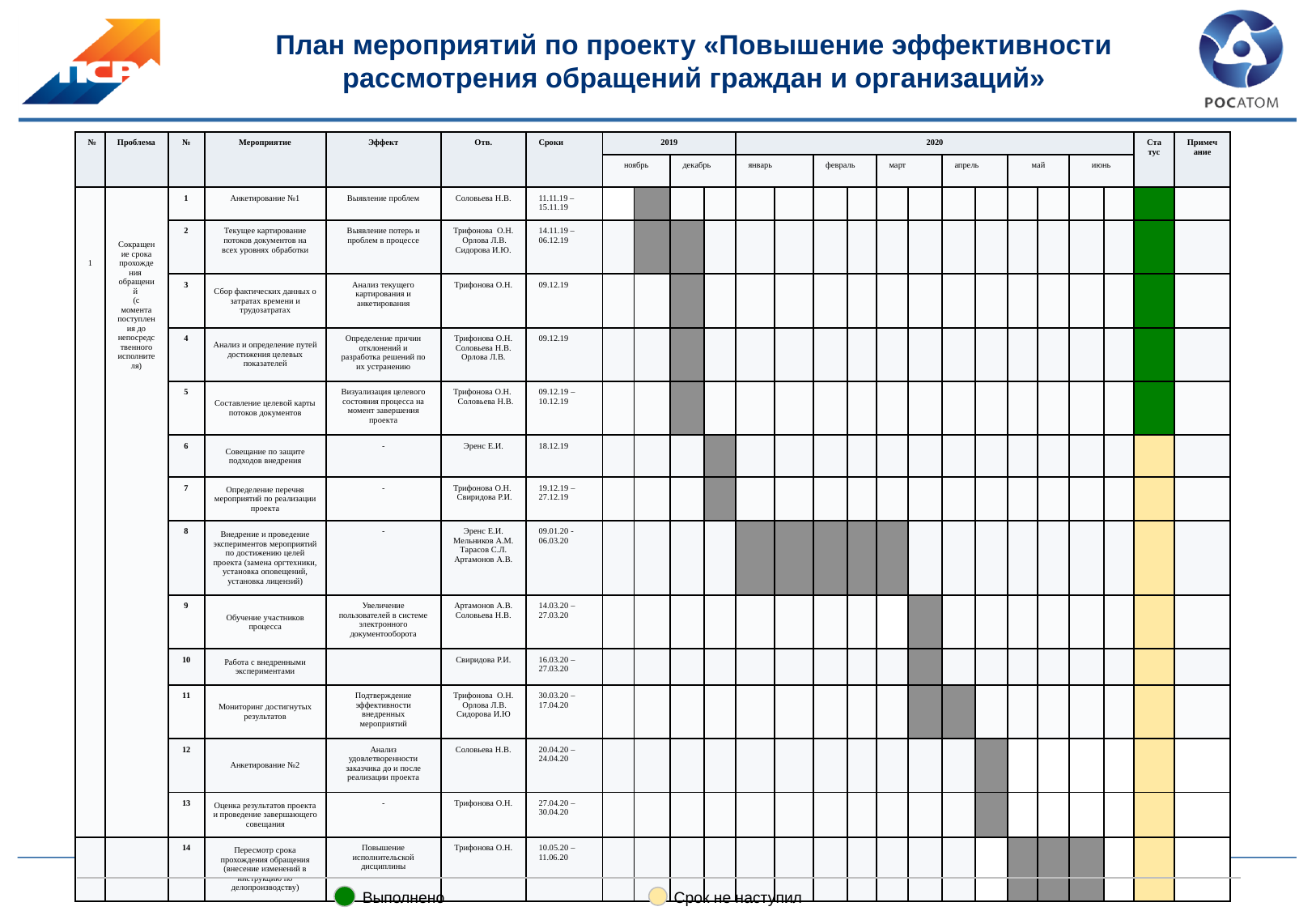

# План мероприятий по проекту «Повышение эффективности рассмотрения обращений граждан и организаций»
| № | Проблема | № | Мероприятие | Эффект | Отв. | Сроки | 2019 |  |  |  | 2020 |  |  |  |  |  |  |  |  |  |  |  | Статус | Примечание |
| --- | --- | --- | --- | --- | --- | --- | --- | --- | --- | --- | --- | --- | --- | --- | --- | --- | --- | --- | --- | --- | --- | --- | --- | --- |
|  |  |  |  |  |  |  | ноябрь |  | декабрь |  | январь |  | февраль |  | март |  | апрель |  | май |  | июнь |  |  |  |
| 1 | Сокращение срока прохождения обращений (с момента поступления до непосредственного исполнителя) | 1 | Анкетирование №1 | Выявление проблем | Соловьева Н.В. | 11.11.19 – 15.11.19 |  |  |  |  |  |  |  |  |  |  |  |  |  |  |  |  |  |  |
|  |  | 2 | Текущее картирование потоков документов на всех уровнях обработки | Выявление потерь и проблем в процессе | Трифонова О.Н. Орлова Л.В. Сидорова И.Ю. | 14.11.19 – 06.12.19 |  |  |  |  |  |  |  |  |  |  |  |  |  |  |  |  |  |  |
|  |  | 3 | Сбор фактических данных о затратах времени и трудозатратах | Анализ текущего картирования и анкетирования | Трифонова О.Н. | 09.12.19 |  |  |  |  |  |  |  |  |  |  |  |  |  |  |  |  |  |  |
|  |  | 4 | Анализ и определение путей достижения целевых показателей | Определение причин отклонений и разработка решений по их устранению | Трифонова О.Н. Соловьева Н.В. Орлова Л.В. | 09.12.19 |  |  |  |  |  |  |  |  |  |  |  |  |  |  |  |  |  |  |
|  |  | 5 | Составление целевой карты потоков документов | Визуализация целевого состояния процесса на момент завершения проекта | Трифонова О.Н. Соловьева Н.В. | 09.12.19 – 10.12.19 |  |  |  |  |  |  |  |  |  |  |  |  |  |  |  |  |  |  |
|  |  | 6 | Совещание по защите подходов внедрения | - | Эренс Е.И. | 18.12.19 |  |  |  |  |  |  |  |  |  |  |  |  |  |  |  |  |  |  |
|  |  | 7 | Определение перечня мероприятий по реализации проекта | - | Трифонова О.Н. Свиридова Р.И. | 19.12.19 – 27.12.19 |  |  |  |  |  |  |  |  |  |  |  |  |  |  |  |  |  |  |
|  |  | 8 | Внедрение и проведение экспериментов мероприятий по достижению целей проекта (замена оргтехники, установка оповещений, установка лицензий) | - | Эренс Е.И. Мельников А.М. Тарасов С.Л. Артамонов А.В. | 09.01.20 -06.03.20 |  |  |  |  |  |  |  |  |  |  |  |  |  |  |  |  |  |  |
|  |  | 9 | Обучение участников процесса | Увеличение пользователей в системе электронного документооборота | Артамонов А.В. Соловьева Н.В. | 14.03.20 – 27.03.20 |  |  |  |  |  |  |  |  |  |  |  |  |  |  |  |  |  |  |
|  |  | 10 | Работа с внедренными экспериментами |  | Свиридова Р.И. | 16.03.20 – 27.03.20 |  |  |  |  |  |  |  |  |  |  |  |  |  |  |  |  |  |  |
|  |  | 11 | Мониторинг достигнутых результатов | Подтверждение эффективности внедренных мероприятий | Трифонова О.Н. Орлова Л.В. Сидорова И.Ю | 30.03.20 – 17.04.20 |  |  |  |  |  |  |  |  |  |  |  |  |  |  |  |  |  |  |
|  |  | 12 | Анкетирование №2 | Анализ удовлетворенности заказчика до и после реализации проекта | Соловьева Н.В. | 20.04.20 – 24.04.20 |  |  |  |  |  |  |  |  |  |  |  |  |  |  |  |  |  |  |
|  |  | 13 | Оценка результатов проекта и проведение завершающего совещания | - | Трифонова О.Н. | 27.04.20 – 30.04.20 |  |  |  |  |  |  |  |  |  |  |  |  |  |  |  |  |  |  |
|  |  | 14 | Пересмотр срока прохождения обращения (внесение изменений в инструкцию по делопроизводству) | Повышение исполнительской дисциплины | Трифонова О.Н. | 10.05.20 – 11.06.20 |  |  |  |  |  |  |  |  |  |  |  |  |  |  |  |  |  |  |

Срок не наступил
Выполнено